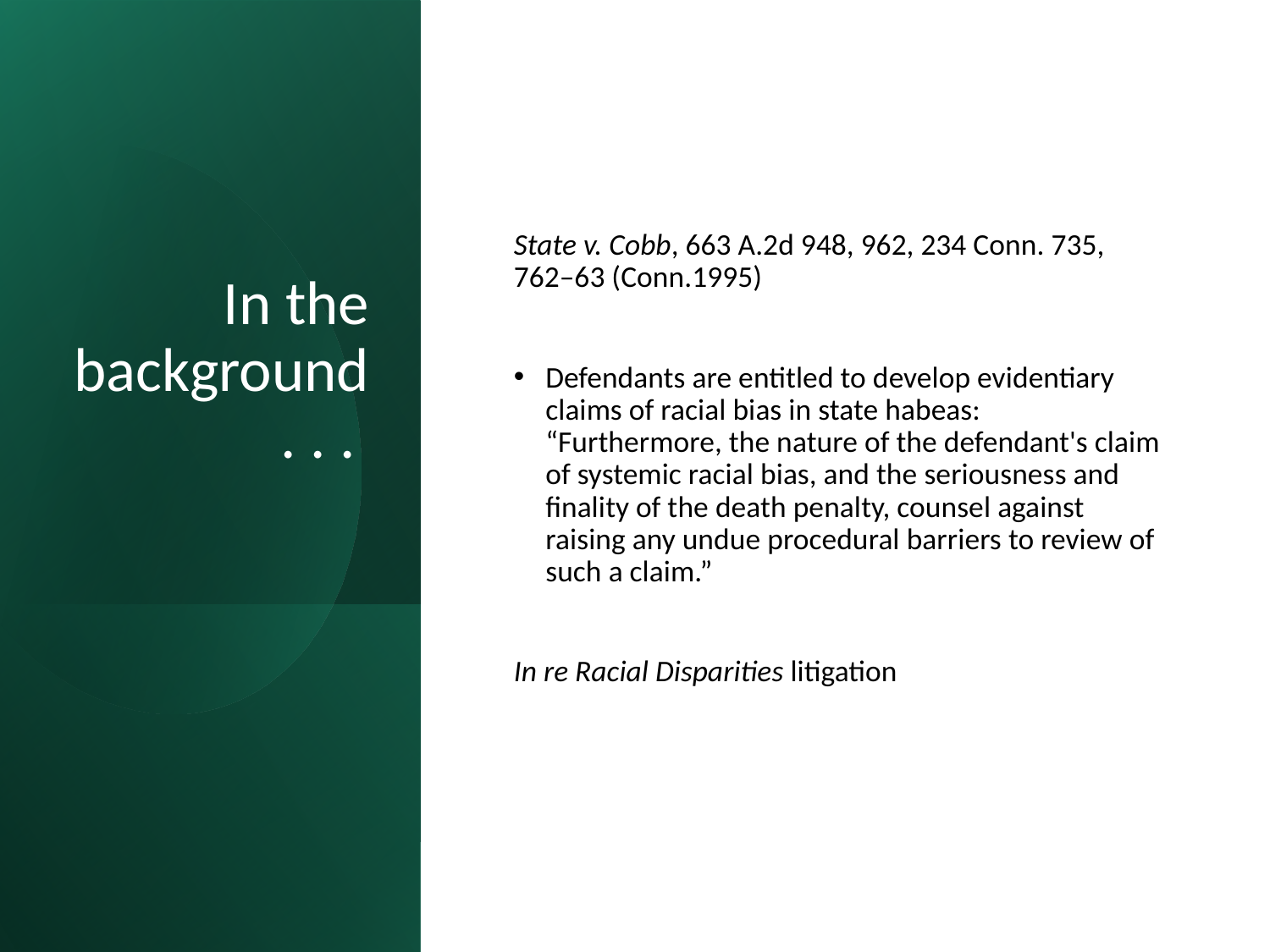

# In the background . . .
State v. Cobb, 663 A.2d 948, 962, 234 Conn. 735, 762–63 (Conn.1995)

Defendants are entitled to develop evidentiary claims of racial bias in state habeas:  “Furthermore, the nature of the defendant's claim of systemic racial bias, and the seriousness and finality of the death penalty, counsel against raising any undue procedural barriers to review of such a claim.”

In re Racial Disparities litigation